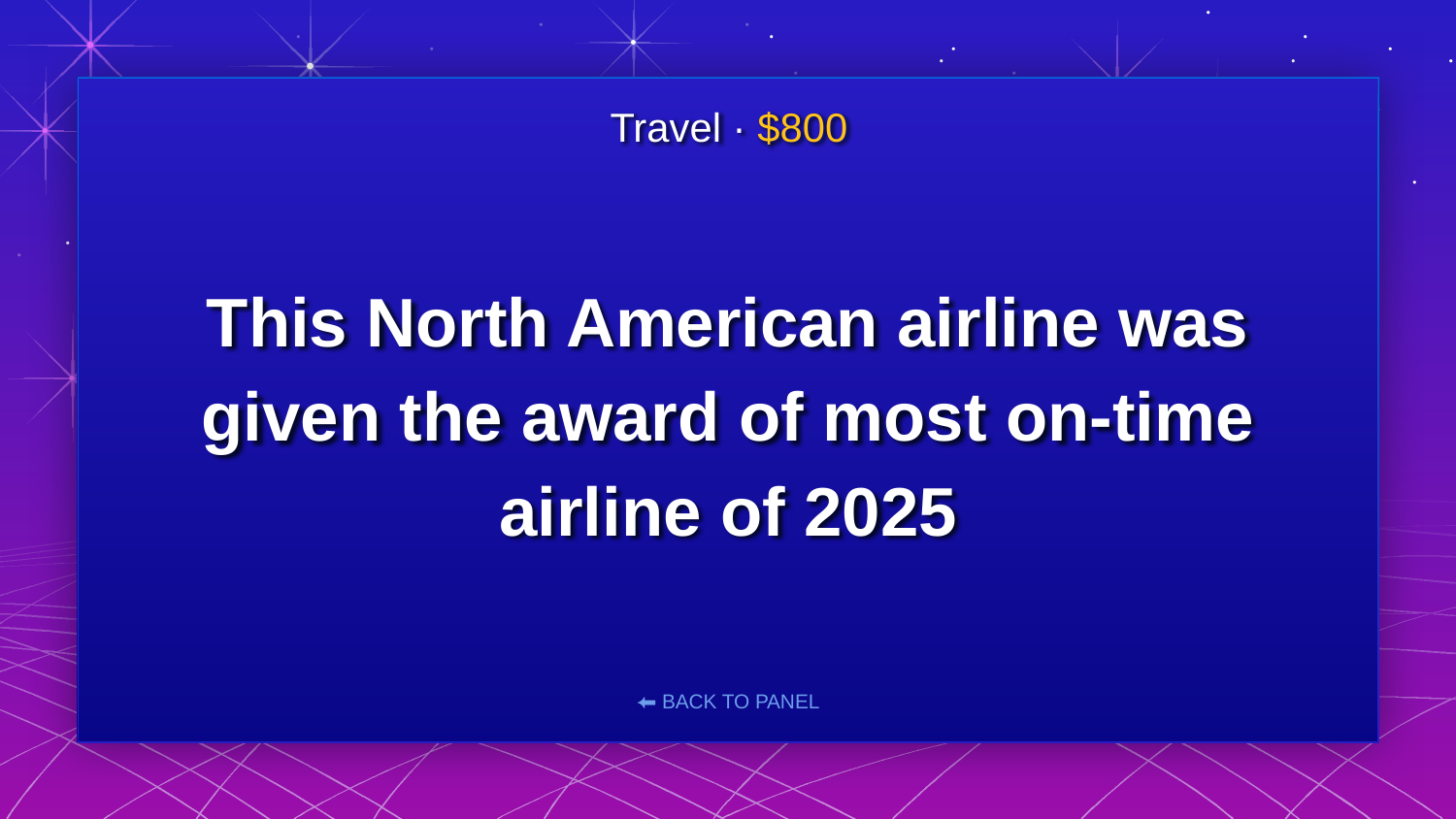

Travel · $800
# This North American airline was given the award of most on-time airline of 2025